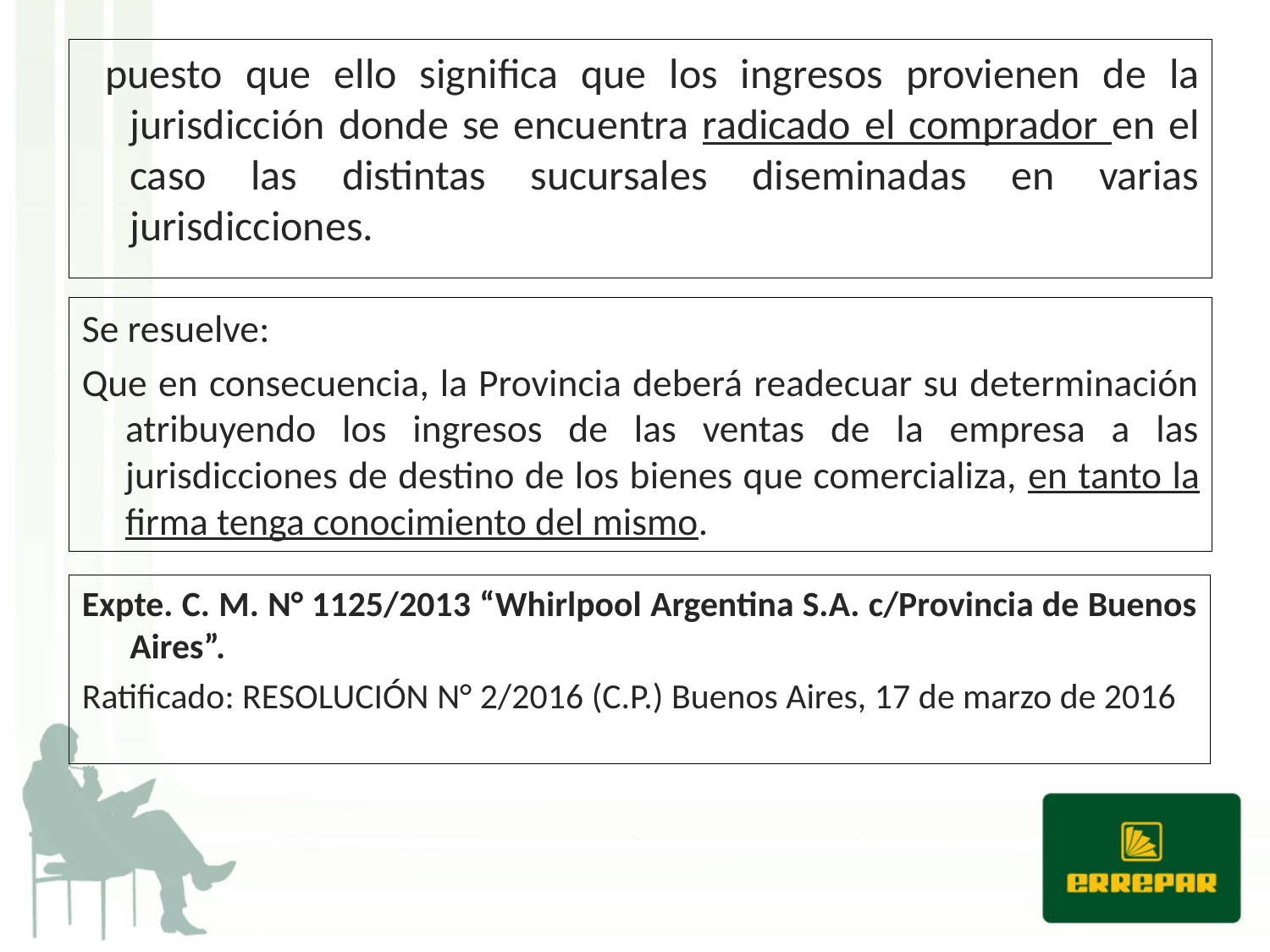

puesto que ello significa que los ingresos provienen de la jurisdicción donde se encuentra radicado el comprador en el caso las distintas sucursales diseminadas en varias jurisdicciones.
Se resuelve:
Que en consecuencia, la Provincia deberá readecuar su determinación atribuyendo los ingresos de las ventas de la empresa a las jurisdicciones de destino de los bienes que comercializa, en tanto la firma tenga conocimiento del mismo.
Expte. C. M. N° 1125/2013 “Whirlpool Argentina S.A. c/Provincia de Buenos Aires”.
Ratificado: RESOLUCIÓN N° 2/2016 (C.P.) Buenos Aires, 17 de marzo de 2016